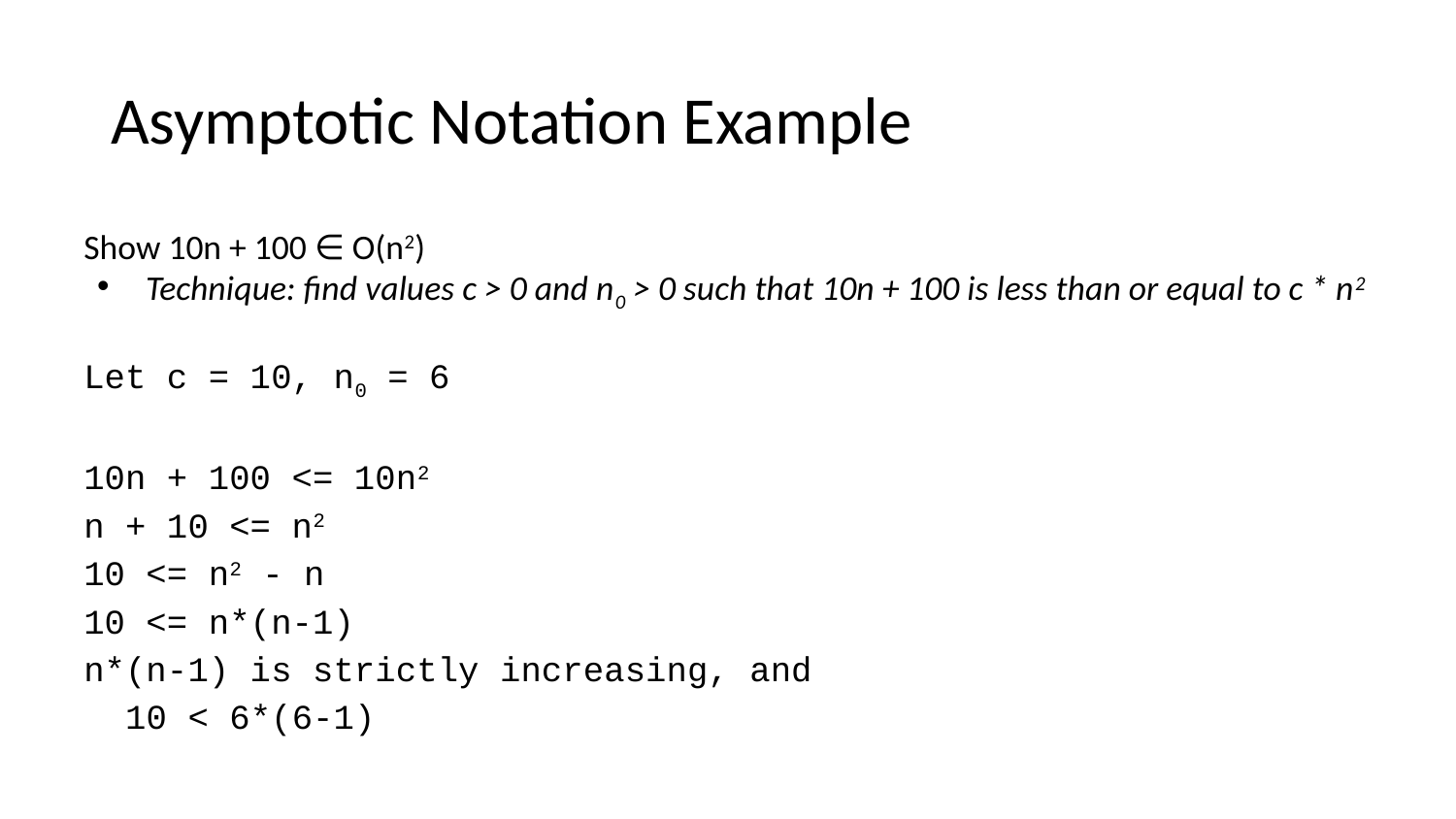

# Asymptotic Notation Example
Show 10n + 100 ∈ O(n2)
Technique: find values c > 0 and n0 > 0 such that 10n + 100 is less than or equal to c * n2

Let c = 10, n0 = 6

10n + 100 <= 10n2
n + 10 <= n2
10 <= n2 - n
10 <= n*(n-1)
n*(n-1) is strictly increasing, and
  10 < 6*(6-1)